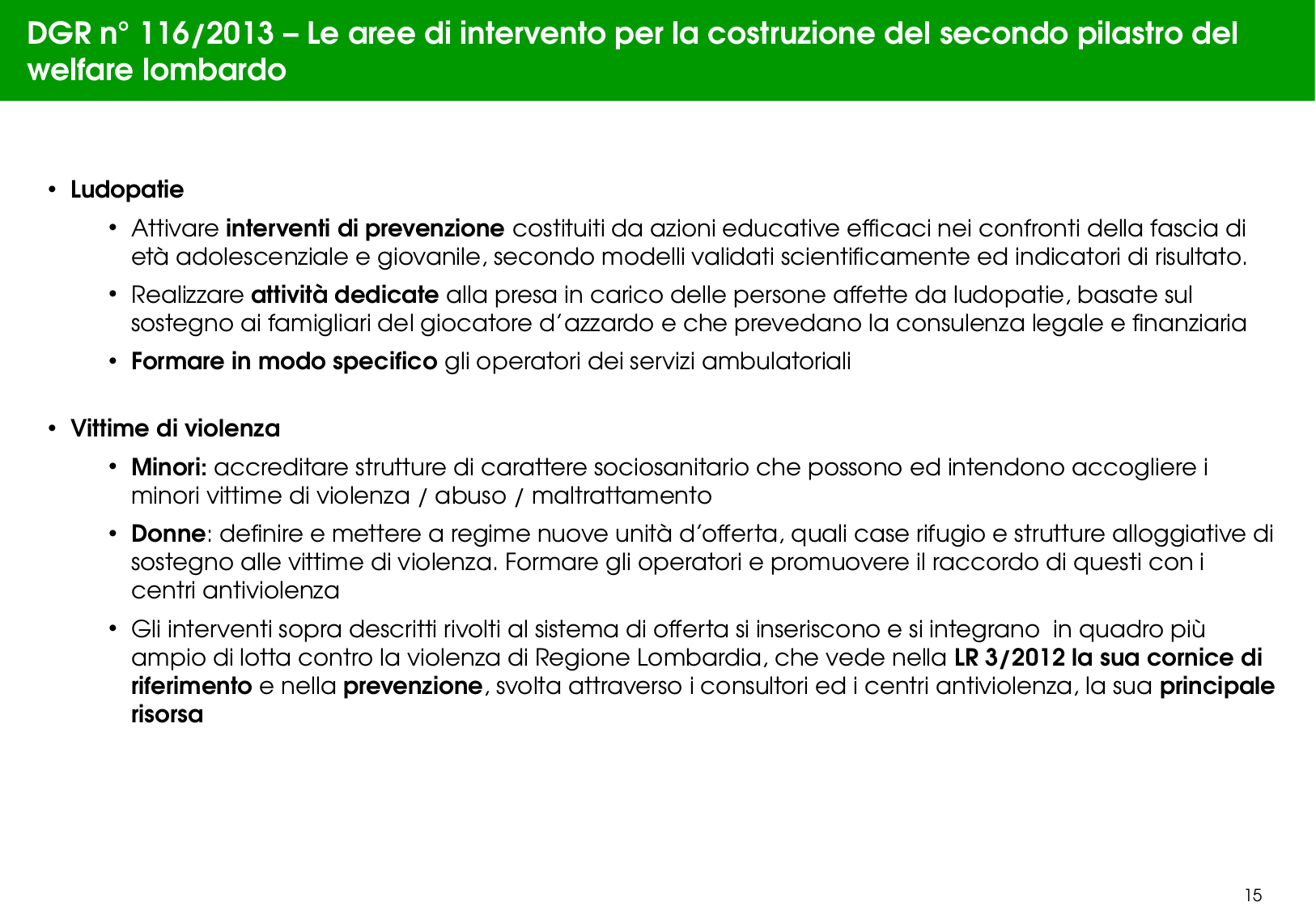

DGR n° 116/2013 – Le aree di intervento per la costruzione del secondo pilastro del welfare lombardo
Ludopatie
Attivare interventi di prevenzione costituiti da azioni educative efficaci nei confronti della fascia di età adolescenziale e giovanile, secondo modelli validati scientificamente ed indicatori di risultato.
Realizzare attività dedicate alla presa in carico delle persone affette da ludopatie, basate sul sostegno ai famigliari del giocatore d’azzardo e che prevedano la consulenza legale e finanziaria
Formare in modo specifico gli operatori dei servizi ambulatoriali
Vittime di violenza
Minori: accreditare strutture di carattere sociosanitario che possono ed intendono accogliere i minori vittime di violenza / abuso / maltrattamento
Donne: definire e mettere a regime nuove unità d’offerta, quali case rifugio e strutture alloggiative di sostegno alle vittime di violenza. Formare gli operatori e promuovere il raccordo di questi con i centri antiviolenza
Gli interventi sopra descritti rivolti al sistema di offerta si inseriscono e si integrano  in quadro più ampio di lotta contro la violenza di Regione Lombardia, che vede nella LR 3/2012 la sua cornice di riferimento e nella prevenzione, svolta attraverso i consultori ed i centri antiviolenza, la sua principale risorsa